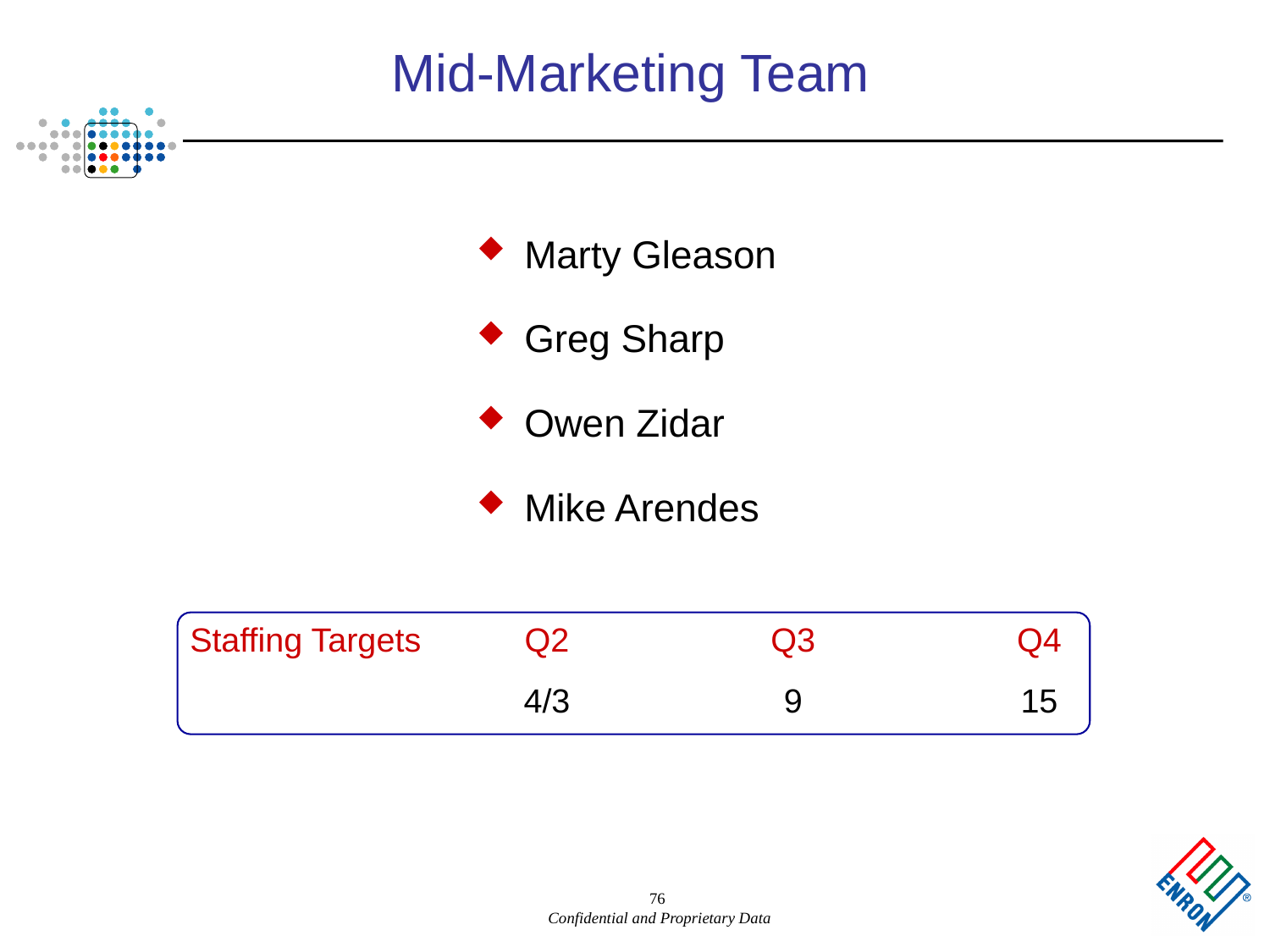

76
# Mid-Marketing Team
Marty Gleason
Greg Sharp
Owen Zidar
Mike Arendes

Staffing Targets
Q2
Q3
Q4

4/3
9
15